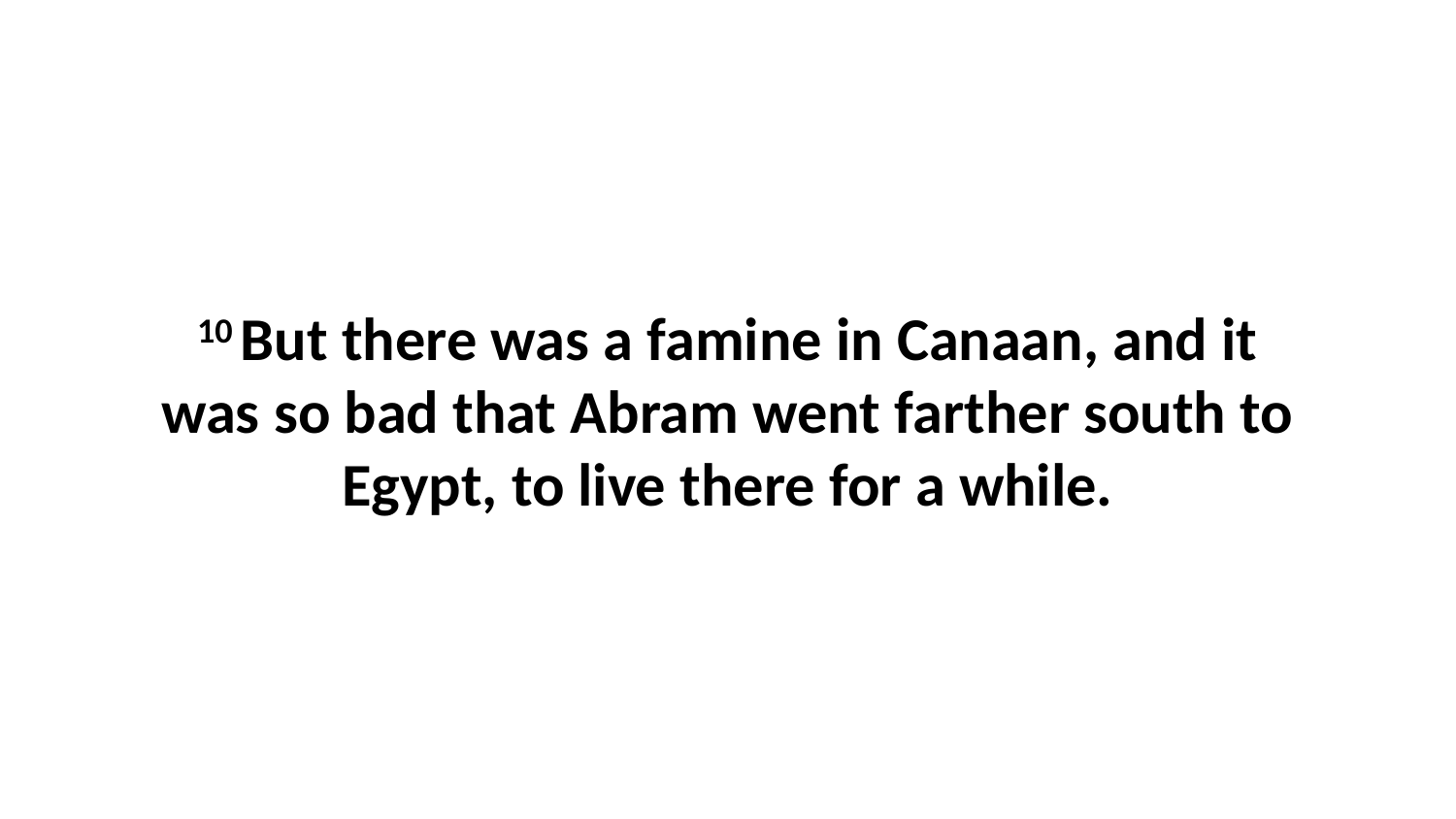

10 But there was a famine in Canaan, and it was so bad that Abram went farther south to Egypt, to live there for a while.